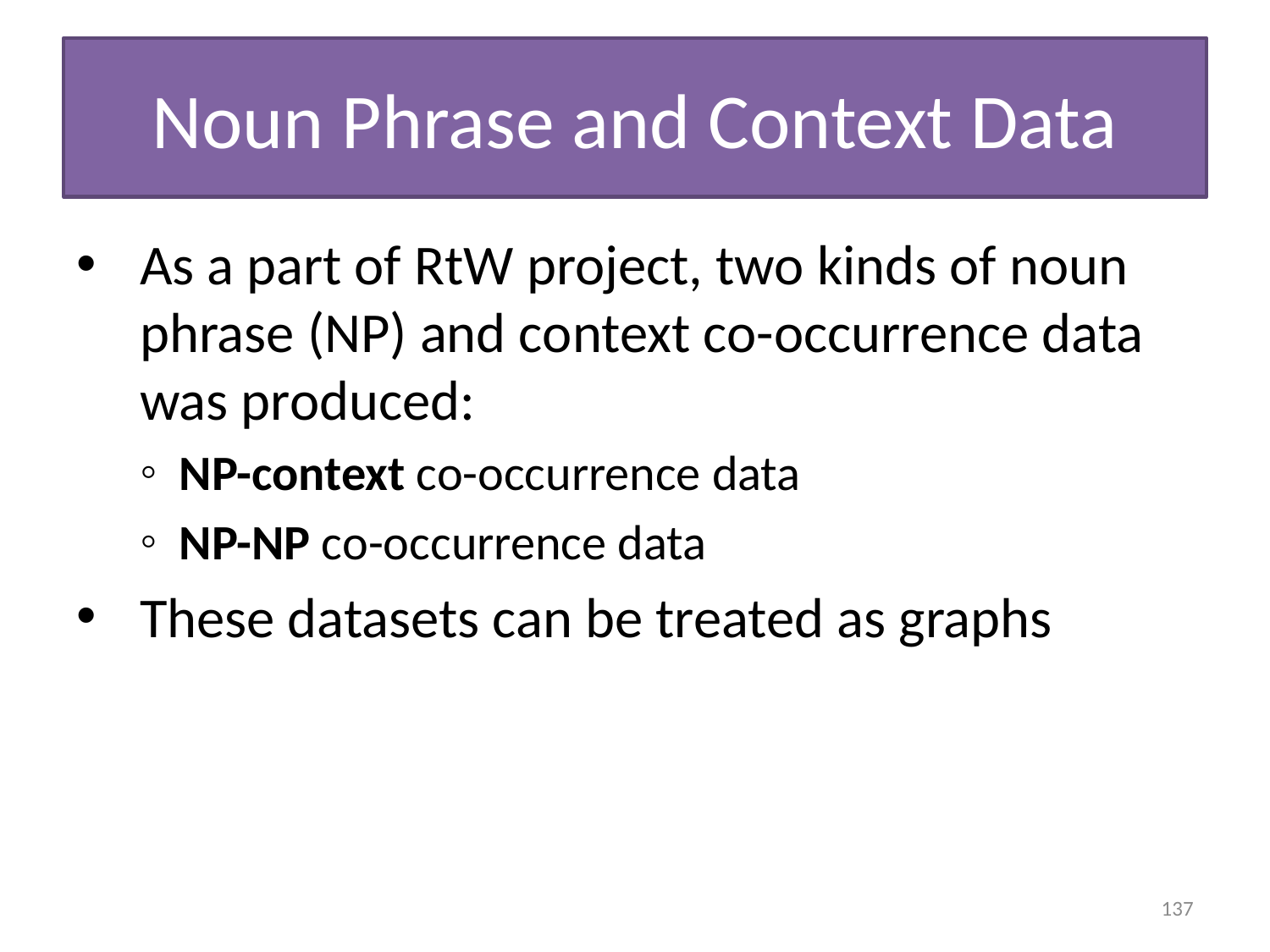

# Noun Phrase and Context Data
As a part of RtW project, two kinds of noun phrase (NP) and context co-occurrence data was produced:
NP-context co-occurrence data
NP-NP co-occurrence data
These datasets can be treated as graphs

137